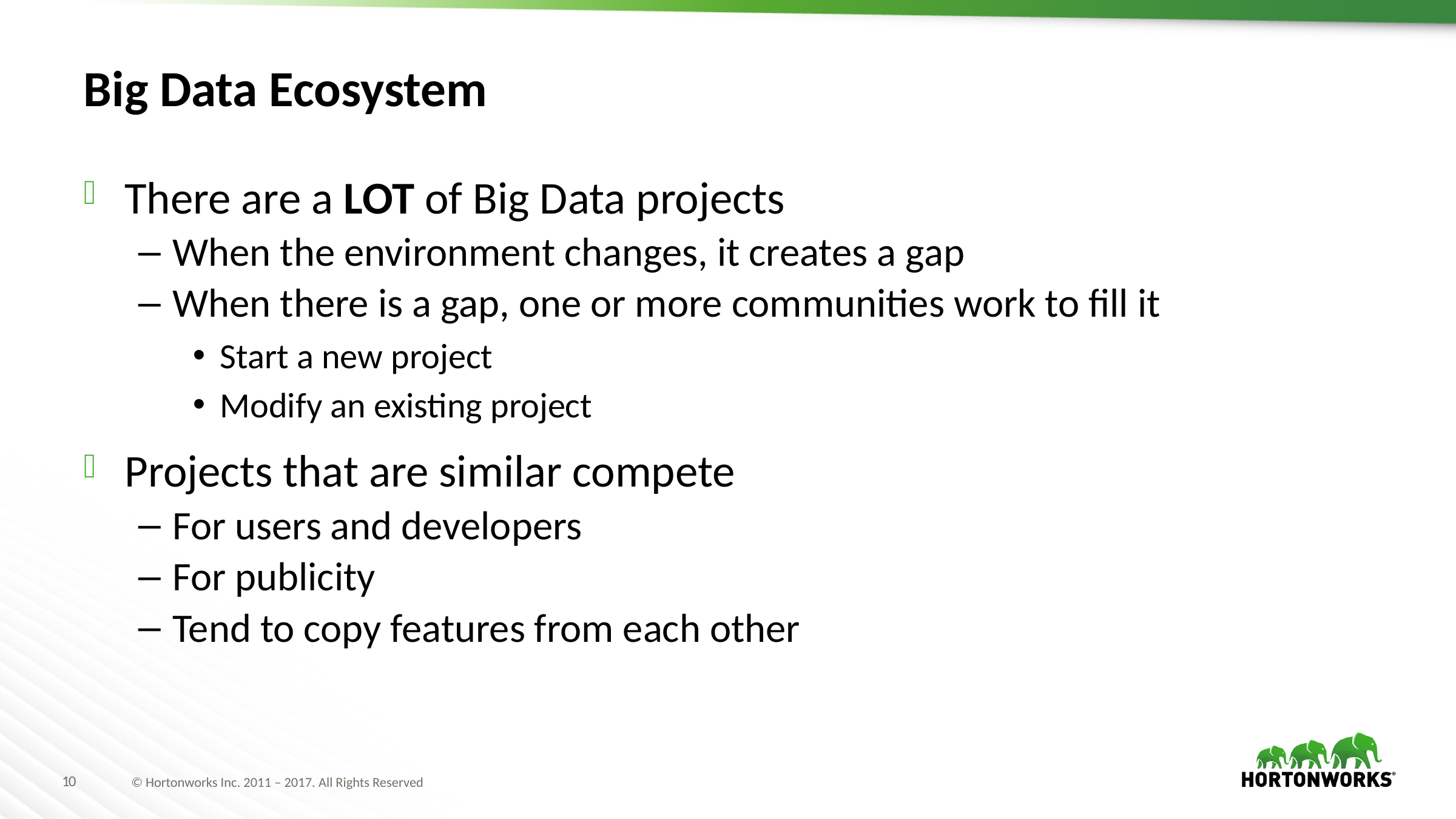

# Big Data Ecosystem
There are a LOT of Big Data projects
When the environment changes, it creates a gap
When there is a gap, one or more communities work to fill it
Start a new project
Modify an existing project
Projects that are similar compete
For users and developers
For publicity
Tend to copy features from each other